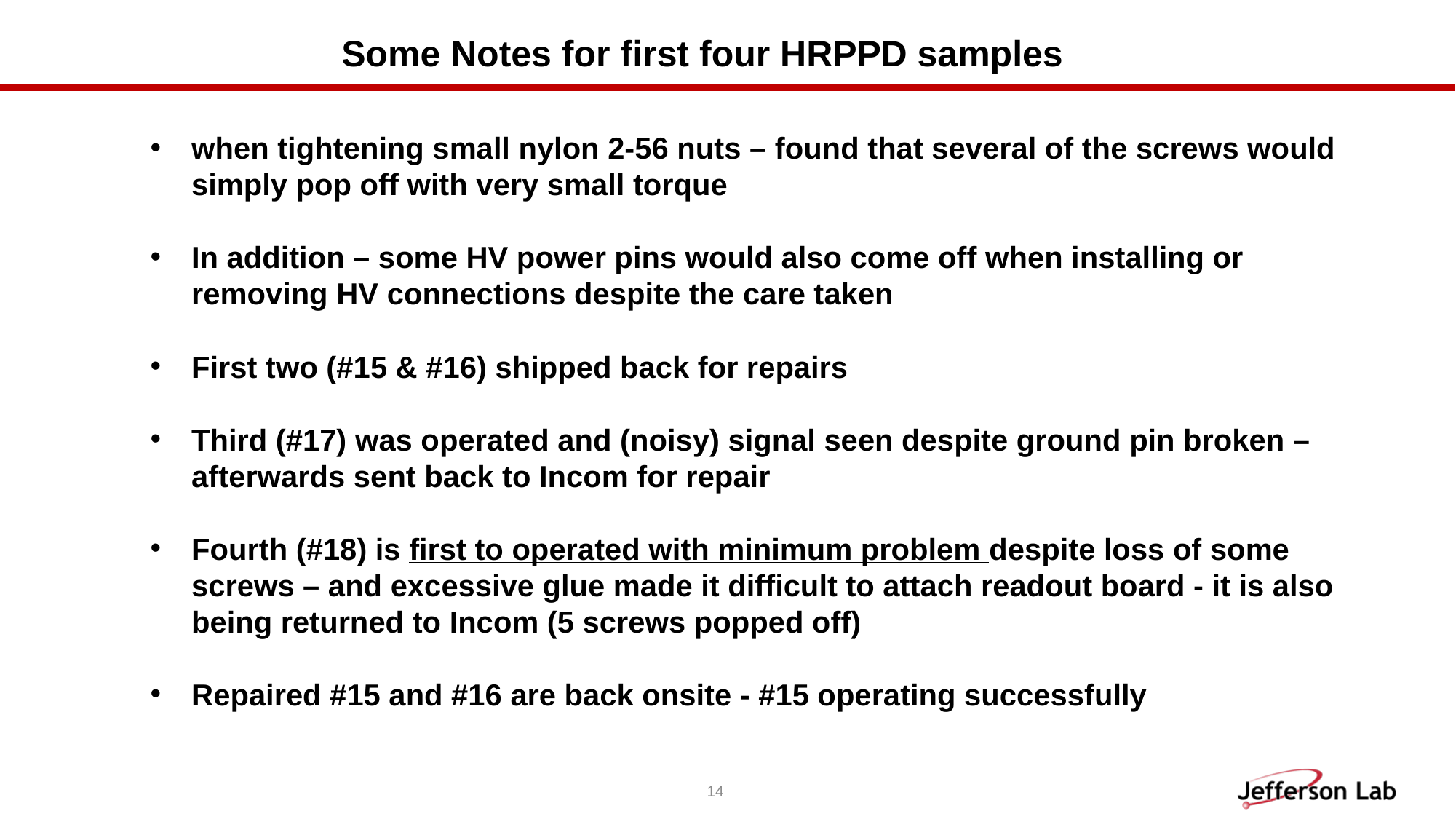

Some Notes for first four HRPPD samples
when tightening small nylon 2-56 nuts – found that several of the screws would simply pop off with very small torque

In addition – some HV power pins would also come off when installing or removing HV connections despite the care taken

First two (#15 & #16) shipped back for repairs

Third (#17) was operated and (noisy) signal seen despite ground pin broken – afterwards sent back to Incom for repair

Fourth (#18) is first to operated with minimum problem despite loss of some screws – and excessive glue made it difficult to attach readout board - it is also being returned to Incom (5 screws popped off)

Repaired #15 and #16 are back onsite - #15 operating successfully
14